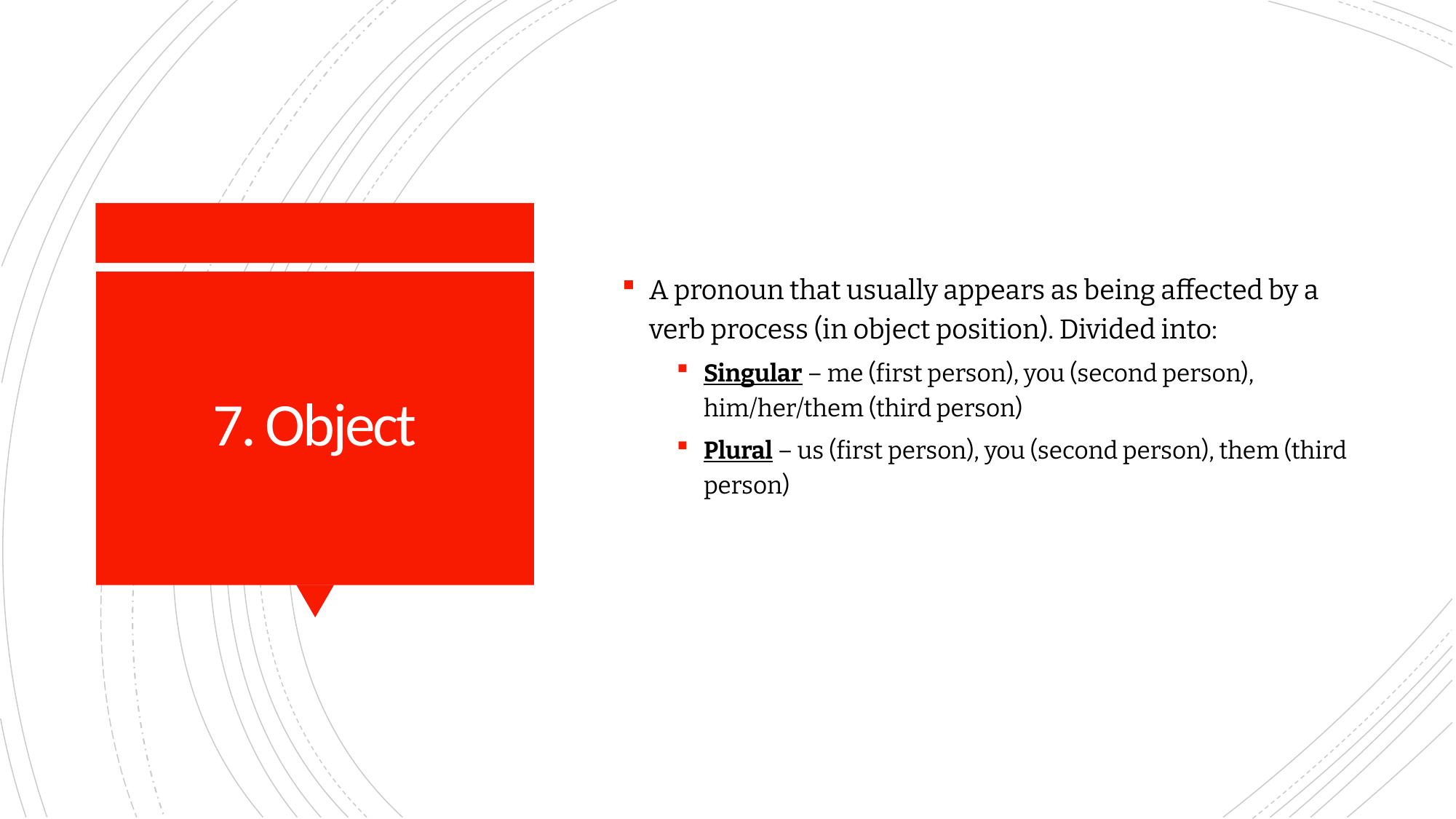

A pronoun that usually appears as being affected by a verb process (in object position). Divided into:
Singular – me (first person), you (second person), him/her/them (third person)
Plural – us (first person), you (second person), them (third person)

# 7. Object